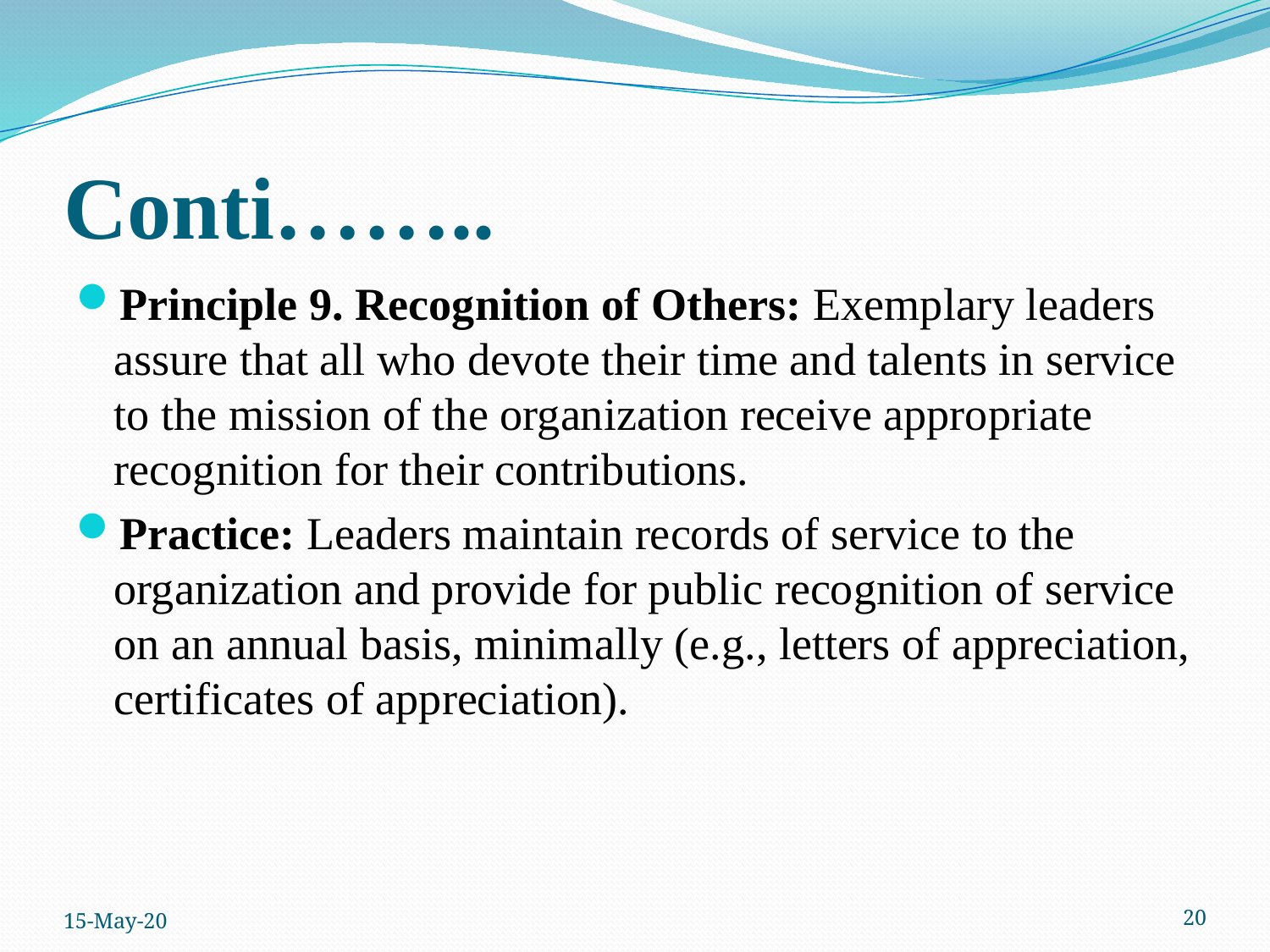

# Conti……..
Principle 9. Recognition of Others: Exemplary leaders assure that all who devote their time and talents in service to the mission of the organization receive appropriate recognition for their contributions.
Practice: Leaders maintain records of service to the organization and provide for public recognition of service on an annual basis, minimally (e.g., letters of appreciation, certificates of appreciation).
15-May-20
20